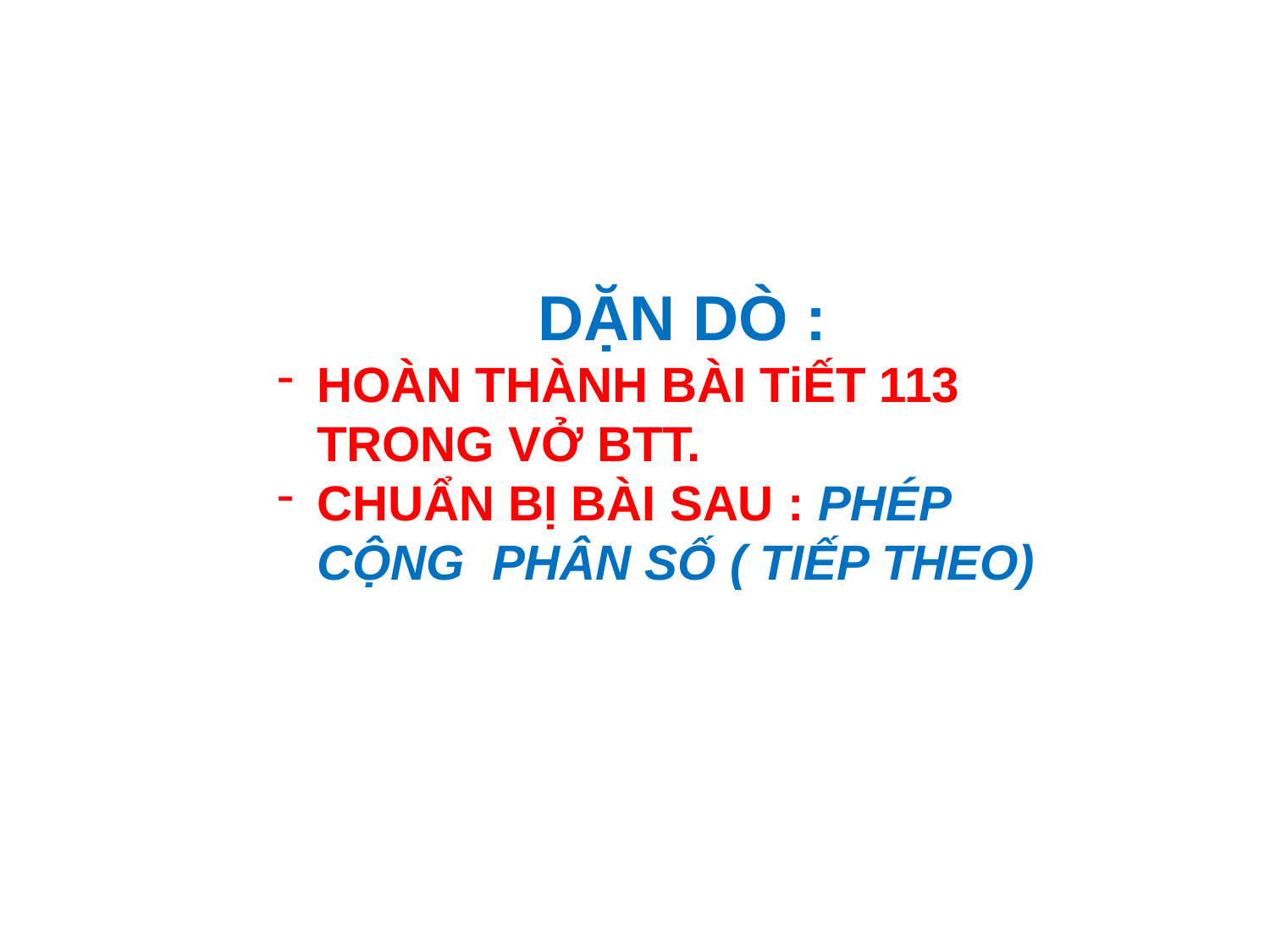

DẶN DÒ :
HOÀN THÀNH BÀI TiẾT 113 TRONG VỞ BTT.
CHUẨN BỊ BÀI SAU : PHÉP CỘNG  PHÂN SỐ ( TIẾP THEO)